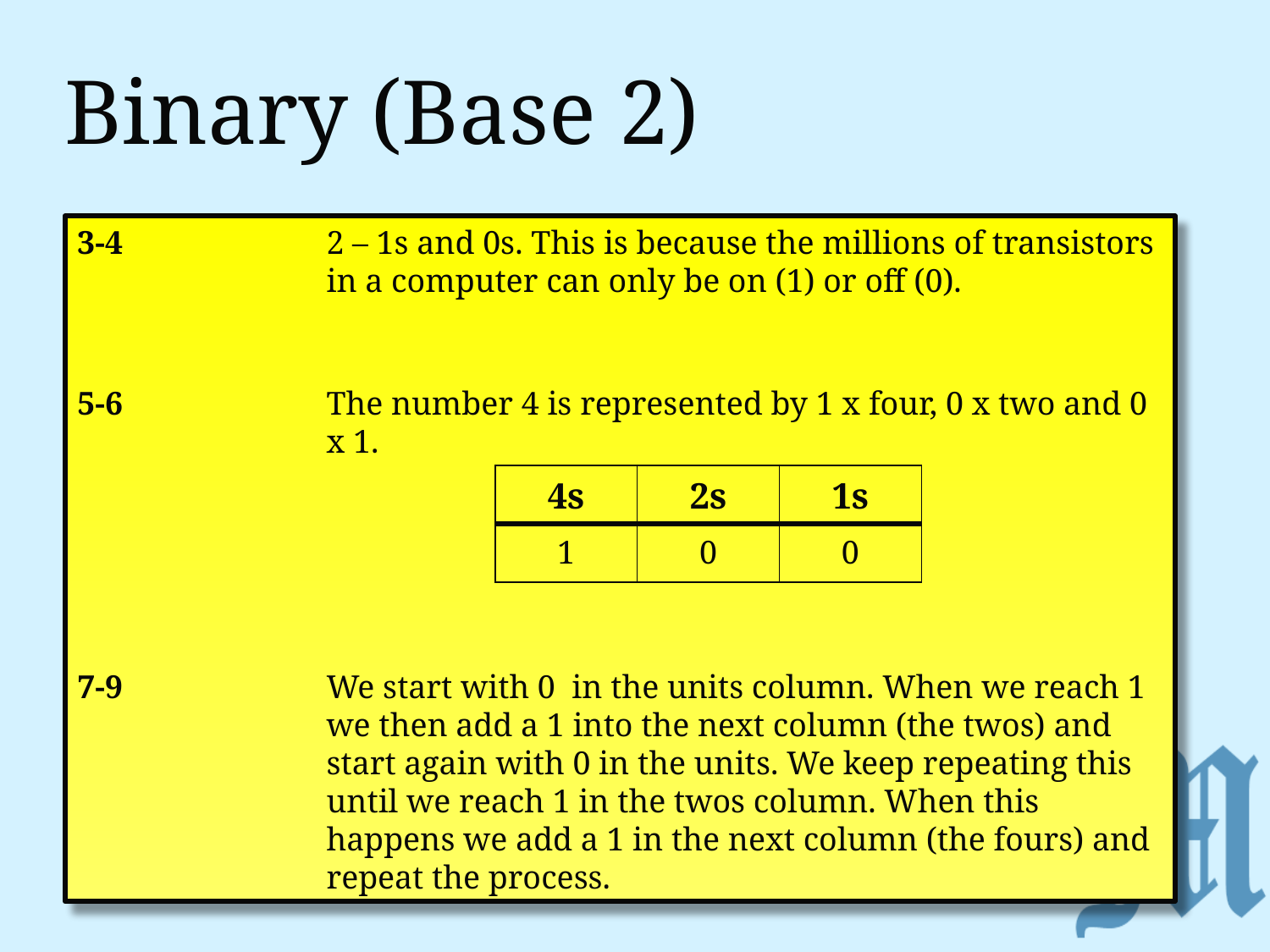

# Binary (Base 2)
3-4	2 – 1s and 0s. This is because the millions of transistors in a computer can only be on (1) or off (0).
5-6	The number 4 is represented by 1 x four, 0 x two and 0 x 1.

7-9	We start with 0  in the units column. When we reach 1 we then add a 1 into the next column (the twos) and start again with 0 in the units. We keep repeating this until we reach 1 in the twos column. When this happens we add a 1 in the next column (the fours) and repeat the process.
| 4s | 2s | 1s |
| --- | --- | --- |
| 1 | 0 | 0 |